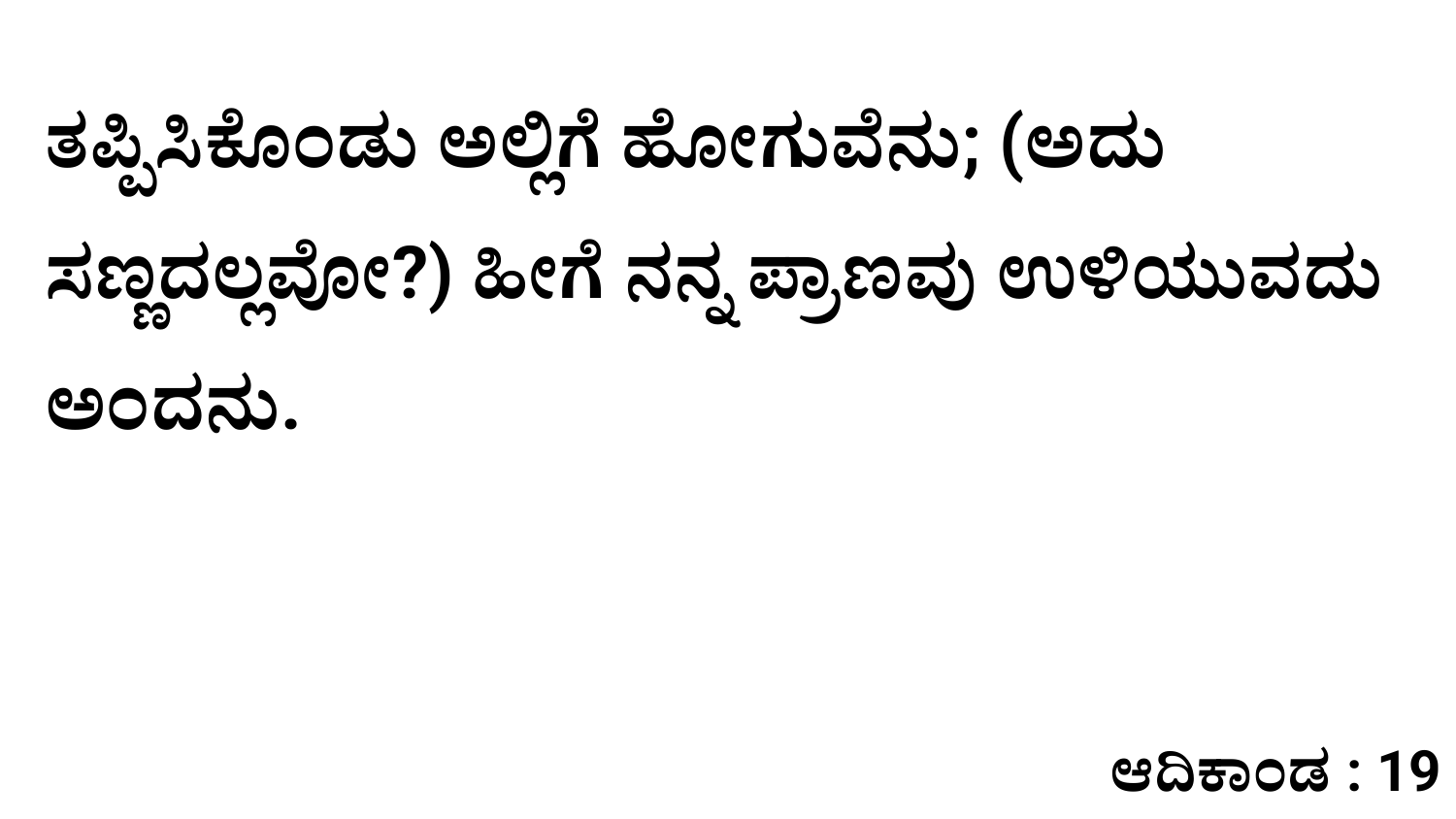

ತಪ್ಪಿಸಿಕೊಂಡು ಅಲ್ಲಿಗೆ ಹೋಗುವೆನು; (ಅದು ಸಣ್ಣದಲ್ಲವೋ?) ಹೀಗೆ ನನ್ನ ಪ್ರಾಣವು ಉಳಿಯುವದು ಅಂದನು.
ಆದಿಕಾಂಡ : 19